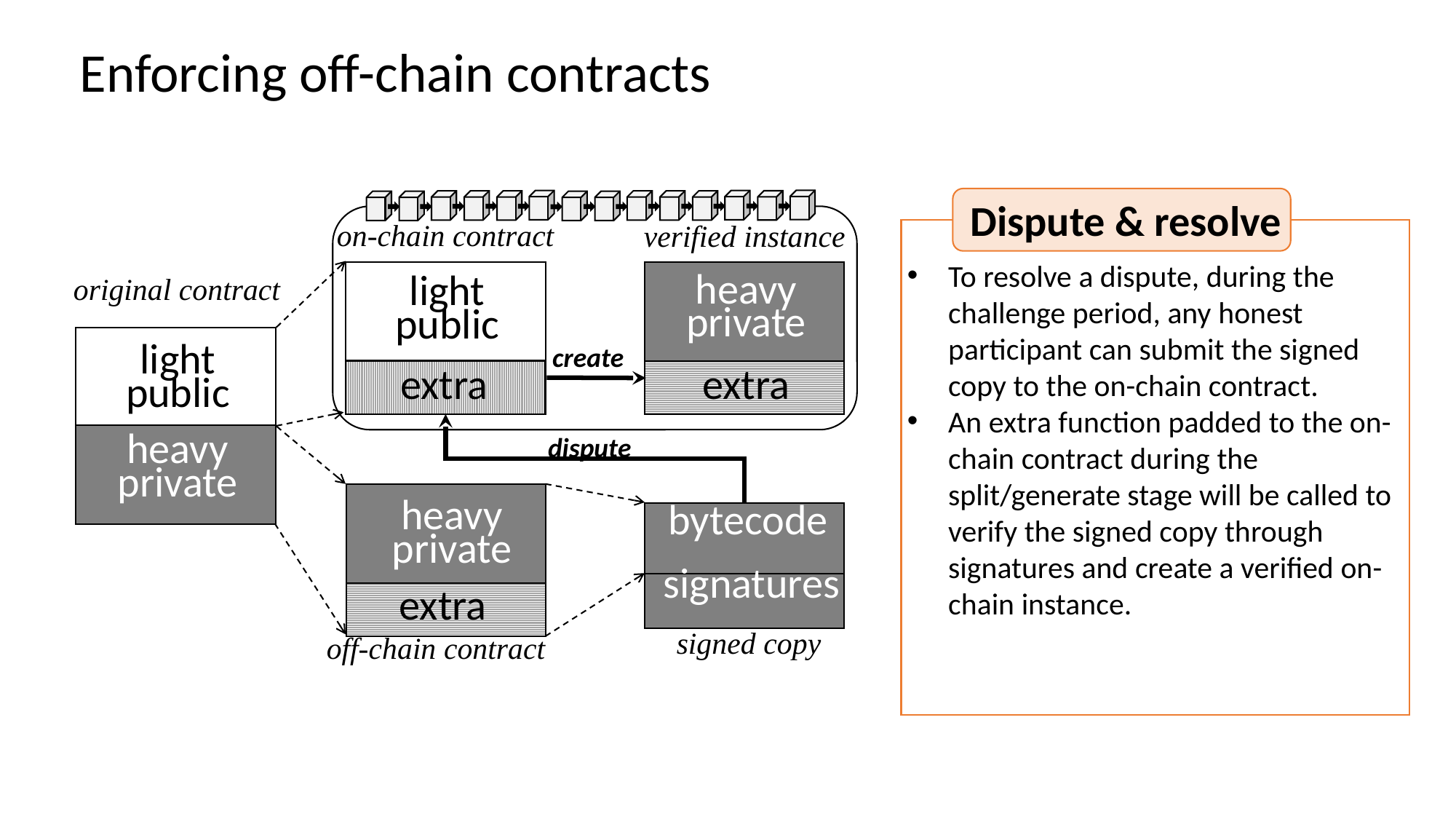

Enforcing off-chain contracts
Dispute & resolve

on-chain contract
verified instance
To resolve a dispute, during the challenge period, any honest participant can submit the signed copy to the on-chain contract.
An extra function padded to the on-chain contract during the split/generate stage will be called to verify the signed copy through signatures and create a verified on-chain instance.

heavy
private
light
public
original contract

create
light
public
extra
extra

dispute

heavy
private

heavy
private

bytecode
extra

signatures

signed copy
off-chain contract